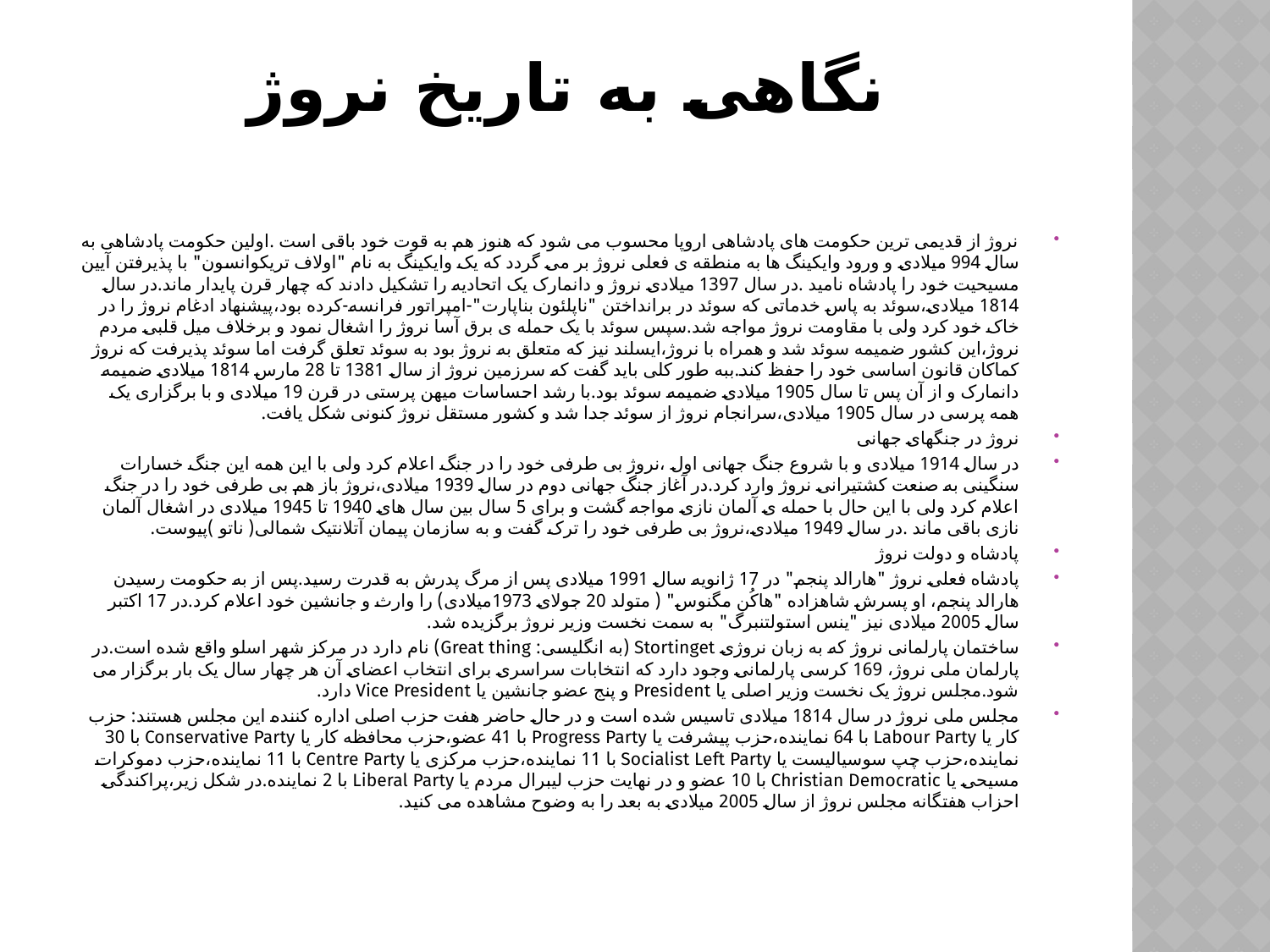

# نگاهی به تاریخ نروژ
نروژ از قدیمی ترین حکومت های پادشاهی اروپا محسوب می شود که هنوز هم به قوت خود باقی است .اولین حکومت پادشاهی به سال 994 میلادی و ورود وایکینگ ها به منطقه ی فعلی نروژ بر می گردد که یک وایکینگ به نام "اولاف تریکوانسون" با پذیرفتن آیین مسیحیت خود را پادشاه نامید .در سال 1397 میلادی نروژ و دانمارک یک اتحادیه را تشکیل دادند که چهار قرن پایدار ماند.در سال 1814 میلادی،سوئد به‌ پاس‌ خدماتی‌ که‌ سوئد در برانداختن‌ "ناپلئون‌ بناپارت‌"-امپراتور فرانسه‌-کرده‌ بود،پیشنهاد ادغام نروژ را در خاک خود کرد ولی با مقاومت نروژ مواجه شد.سپس سوئد با یک حمله ی برق آسا نروژ را اشغال نمود و برخلاف‌ میل‌ قلبی‌ مردم‌ نروژ،این‌ کشور ضمیمه سوئد شد و همراه‌ با نروژ،ایسلند نیز که‌ متعلق‌ به‌ نروژ بود به‌ سوئد تعلق‌ گرفت‌ اما سوئد پذیرفت که نروژ کماکان قانون اساسی خود را حفظ کند.ببه‌ طور کلی‌ باید گفت‌ که‌ سرزمین‌ نروژ از سال‌ 1381 تا 28 مارس‌ 1814 میلادی‌ ضمیمه دانمارک‌ و از آن پس تا سال‌ 1905 میلادی‌ ضمیمه سوئد بود.با رشد احساسات میهن پرستی در قرن 19 میلادی و با برگزاری یک همه پرسی در سال 1905 میلادی،سرانجام نروژ از سوئد جدا شد و کشور مستقل نروژ کنونی شکل یافت.
نروژ در جنگهای جهانی
در سال 1914 میلادی و با شروع جنگ جهانی اول ،نروژ بی طرفی خود را در جنگ اعلام کرد ولی با این همه این جنگ خسارات سنگینی به صنعت کشتیرانی نروژ وارد کرد.در آغاز جنگ جهانی دوم در سال 1939 میلادی،نروژ باز هم بی طرفی خود را در جنگ اعلام کرد ولی با این حال با حمله ی آلمان نازی مواجه گشت و برای 5 سال بین سال های 1940 تا 1945 میلادی در اشغال آلمان نازی باقی ماند .در سال 1949 میلادی،نروژ بی طرفی خود را ترک گفت و به سازمان پیمان آتلانتیک شمالی( ناتو )پیوست.
پادشاه و دولت نروژ
پادشاه فعلی نروژ "هارالد پنجم" در 17 ژانویه سال 1991 میلادی پس از مرگ پدرش به قدرت رسید.پس از به حکومت رسیدن هارالد پنجم، او پسرش شاهزاده "هاکُن مگنوس" ( متولد 20 جولای 1973میلادی) را وارث و جانشین خود اعلام کرد.در 17 اکتبر سال 2005 میلادی نیز "ینس استولتنبرگ" به سمت نخست وزیر نروژ برگزیده شد.
ساختمان پارلمانی نروژ که به زبان نروژی Stortinget (به انگلیسی: Great thing) نام دارد در مرکز شهر اسلو واقع شده است.در پارلمان ملی نروژ، 169 کرسی پارلمانی وجود دارد که انتخابات سراسری برای انتخاب اعضای آن هر چهار سال یک بار برگزار می شود.مجلس نروژ یک نخست وزیر اصلی یا President و پنج عضو جانشین یا Vice President دارد.
مجلس ملی نروژ در سال 1814 میلادی تاسیس شده است و در حال حاضر هفت حزب اصلی اداره کننده این مجلس هستند: حزب کار یا Labour Party با 64 نماینده،حزب پیشرفت یا Progress Party با 41 عضو،حزب محافظه کار یا Conservative Party با 30 نماینده،حزب چپ سوسیالیست یا Socialist Left Party با 11 نماینده،حزب مرکزی یا Centre Party با 11 نماینده،حزب دموکرات مسیحی یا Christian Democratic با 10 عضو و در نهایت حزب لیبرال مردم یا Liberal Party با 2 نماینده.در شکل زیر،پراکندگی احزاب هفتگانه مجلس نروژ از سال 2005 میلادی به بعد را به وضوح مشاهده می کنید.